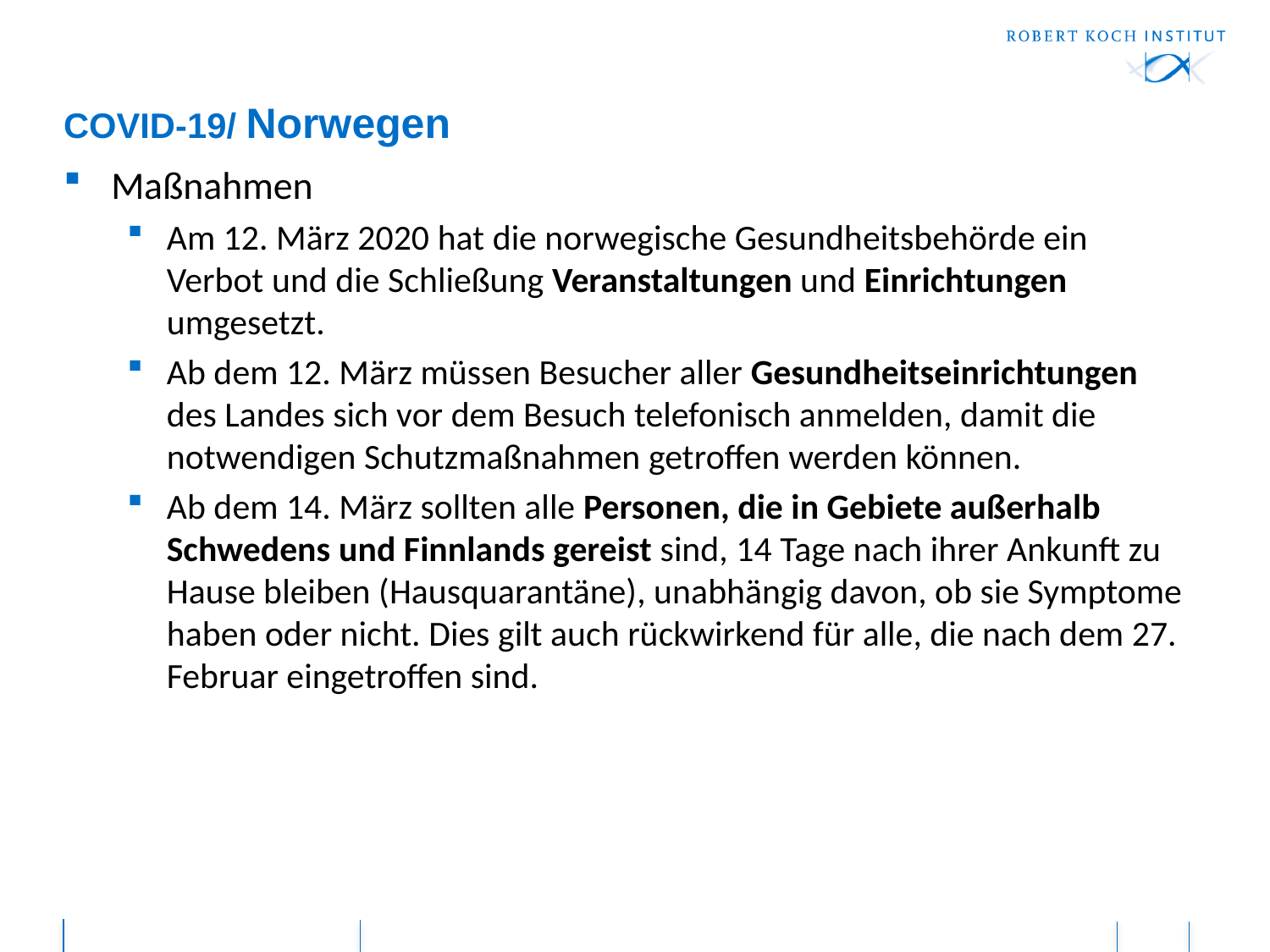

# COVID-19/ Norwegen
Maßnahmen
Am 12. März 2020 hat die norwegische Gesundheitsbehörde ein Verbot und die Schließung Veranstaltungen und Einrichtungen umgesetzt.
Ab dem 12. März müssen Besucher aller Gesundheitseinrichtungen des Landes sich vor dem Besuch telefonisch anmelden, damit die notwendigen Schutzmaßnahmen getroffen werden können.
Ab dem 14. März sollten alle Personen, die in Gebiete außerhalb Schwedens und Finnlands gereist sind, 14 Tage nach ihrer Ankunft zu Hause bleiben (Hausquarantäne), unabhängig davon, ob sie Symptome haben oder nicht. Dies gilt auch rückwirkend für alle, die nach dem 27. Februar eingetroffen sind.